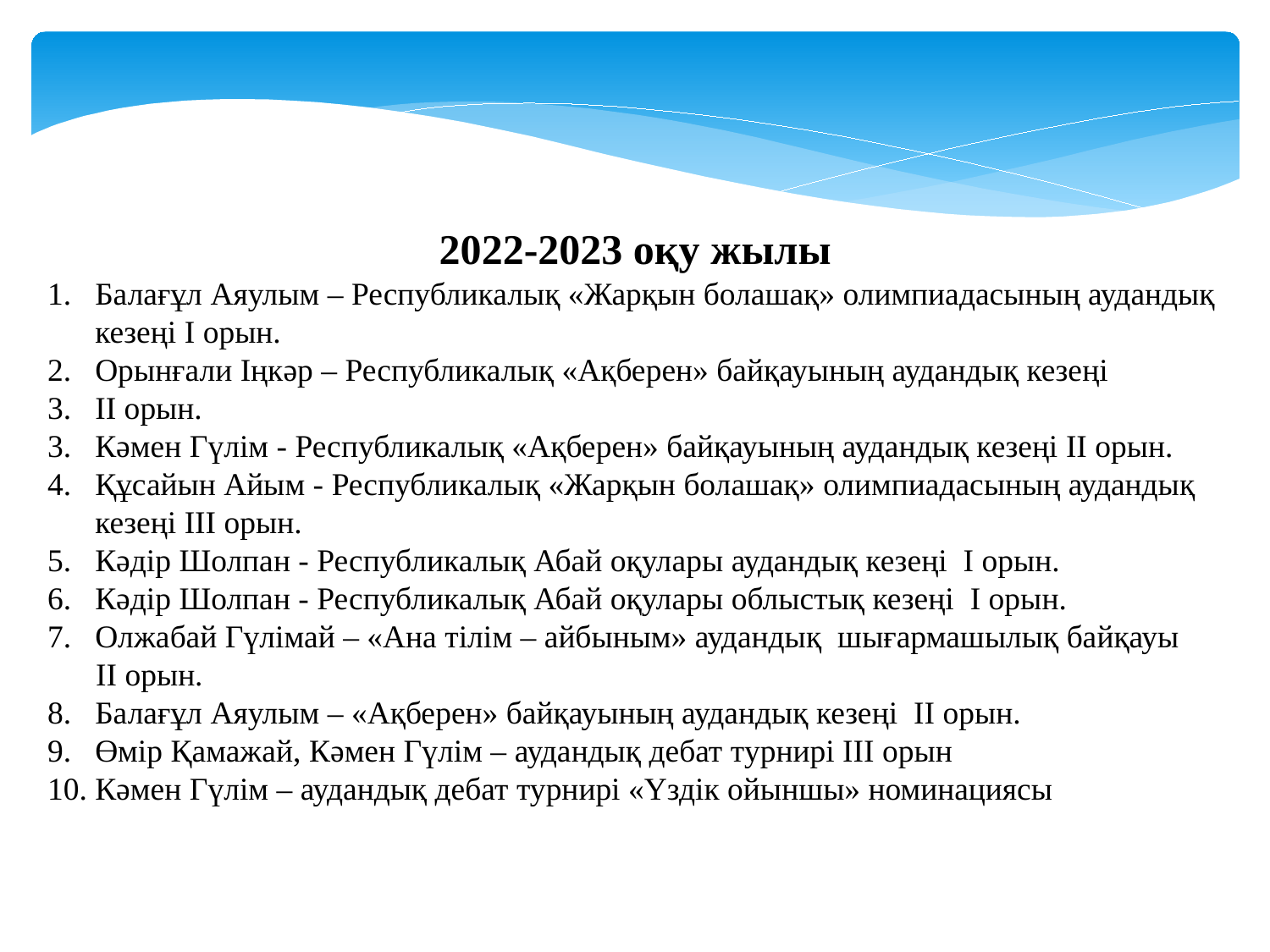

2022-2023 оқу жылы
Балағұл Аяулым – Республикалық «Жарқын болашақ» олимпиадасының аудандық кезеңі І орын.
Орынғали Іңкәр – Республикалық «Ақберен» байқауының аудандық кезеңі
ІІ орын.
Кәмен Гүлім - Республикалық «Ақберен» байқауының аудандық кезеңі ІІ орын.
Құсайын Айым - Республикалық «Жарқын болашақ» олимпиадасының аудандық кезеңі ІІІ орын.
Кәдір Шолпан - Республикалық Абай оқулары аудандық кезеңі  І орын.
Кәдір Шолпан - Республикалық Абай оқулары облыстық кезеңі  І орын.
Олжабай Гүлімай – «Ана тілім – айбыным» аудандық  шығармашылық байқауы
      ІІ орын.
Балағұл Аяулым – «Ақберен» байқауының аудандық кезеңі  ІІ орын.
Өмір Қамажай, Кәмен Гүлім – аудандық дебат турнирі ІІІ орын
Кәмен Гүлім – аудандық дебат турнирі «Үздік ойыншы» номинациясы